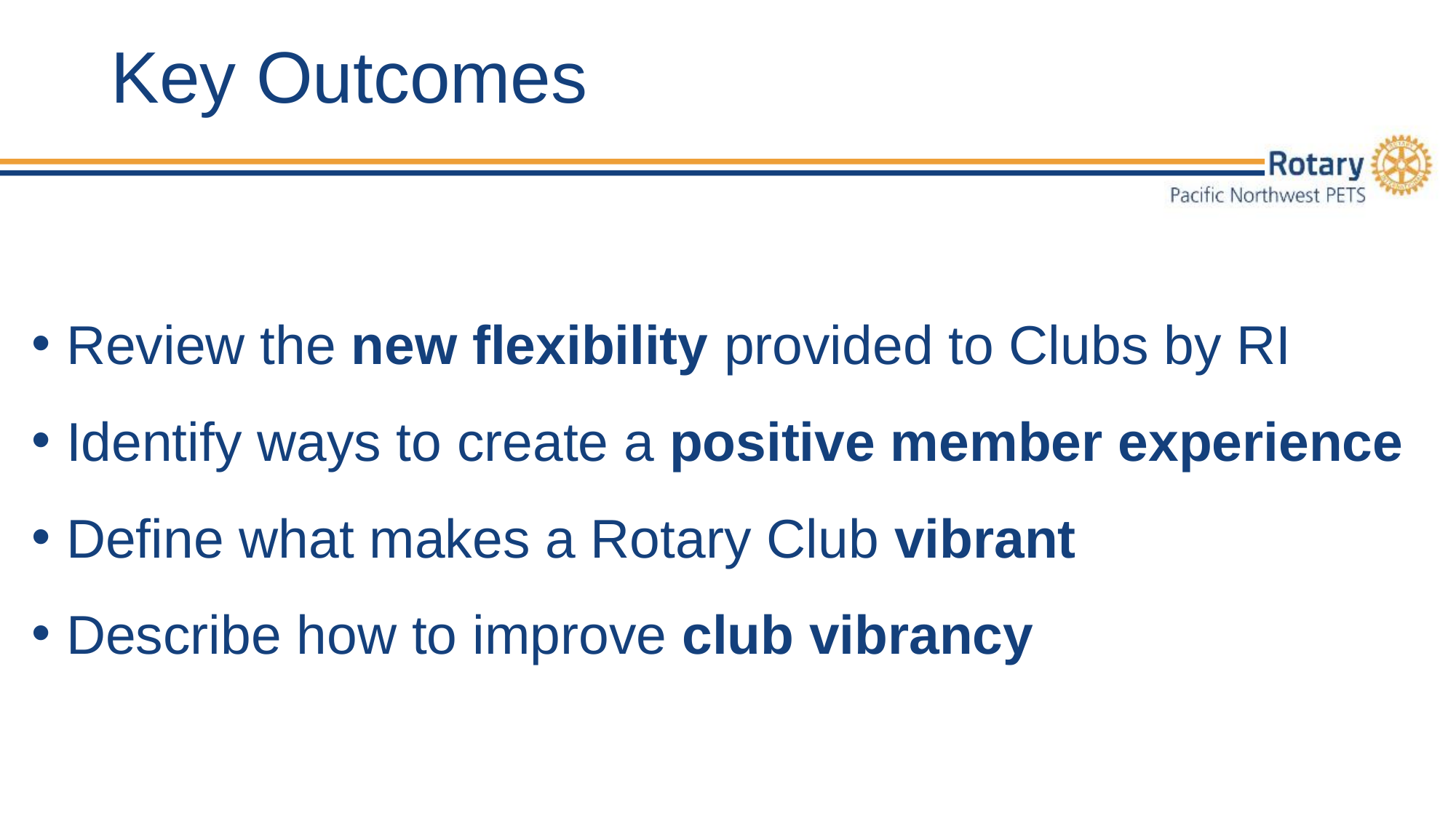

# Key Outcomes
Review the new flexibility provided to Clubs by RI
Identify ways to create a positive member experience
Define what makes a Rotary Club vibrant
Describe how to improve club vibrancy